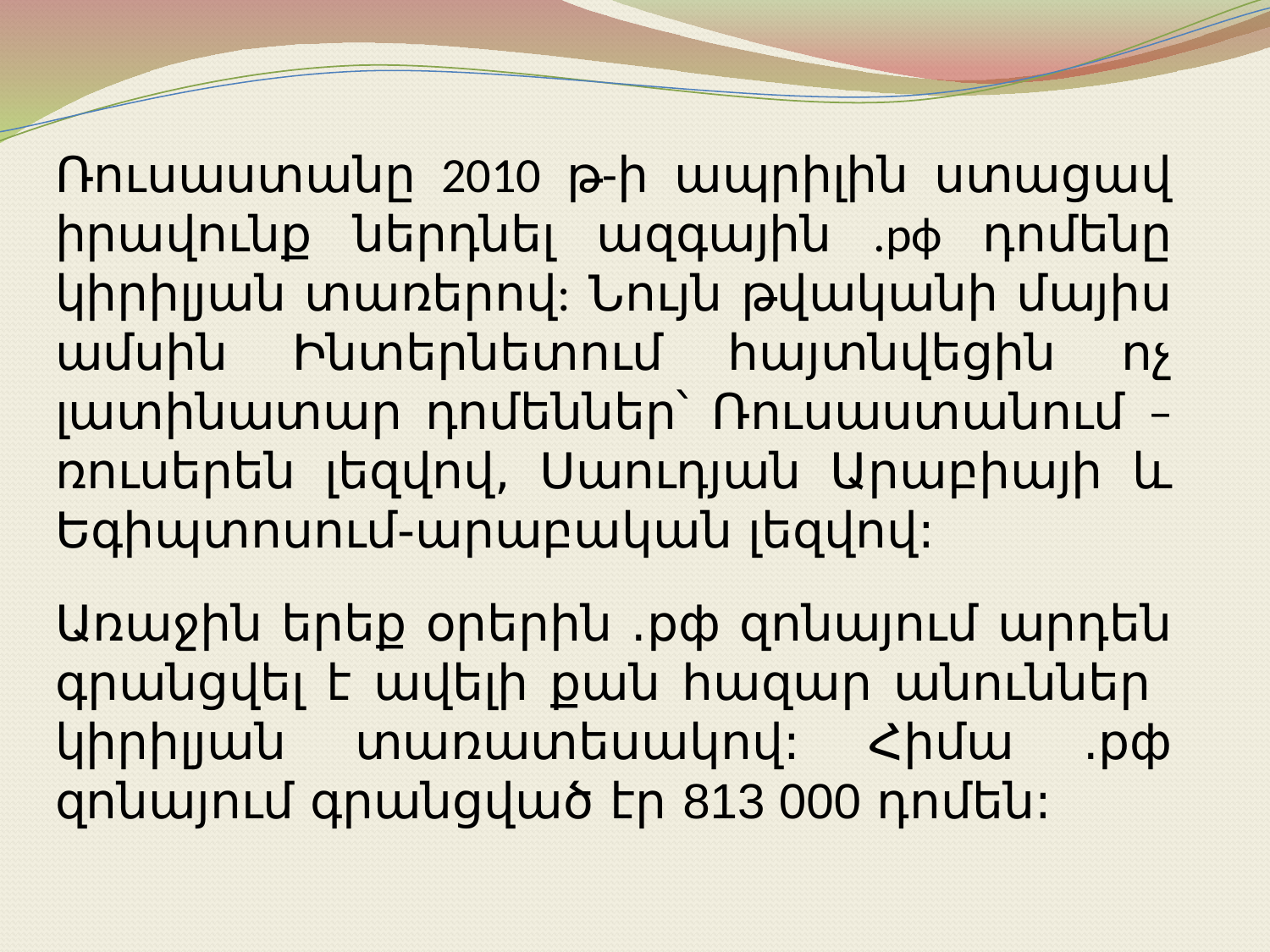

Ռուսաստանը 2010 թ-ի ապրիլին ստացավ իրավունք ներդնել ազգային .рф դոմենը կիրիլյան տառերով: Նույն թվականի մայիս ամսին Ինտերնետում հայտնվեցին ոչ լատինատար դոմեններ՝ Ռուսաստանում – ռուսերեն լեզվով, Սաուդյան Արաբիայի և Եգիպտոսում-արաբական լեզվով:

Առաջին երեք օրերին .рф զոնայում արդեն գրանցվել է ավելի քան հազար անուններ  կիրիլյան տառատեսակով: Հիմա .рф զոնայում գրանցված էր 813 000 դոմեն: